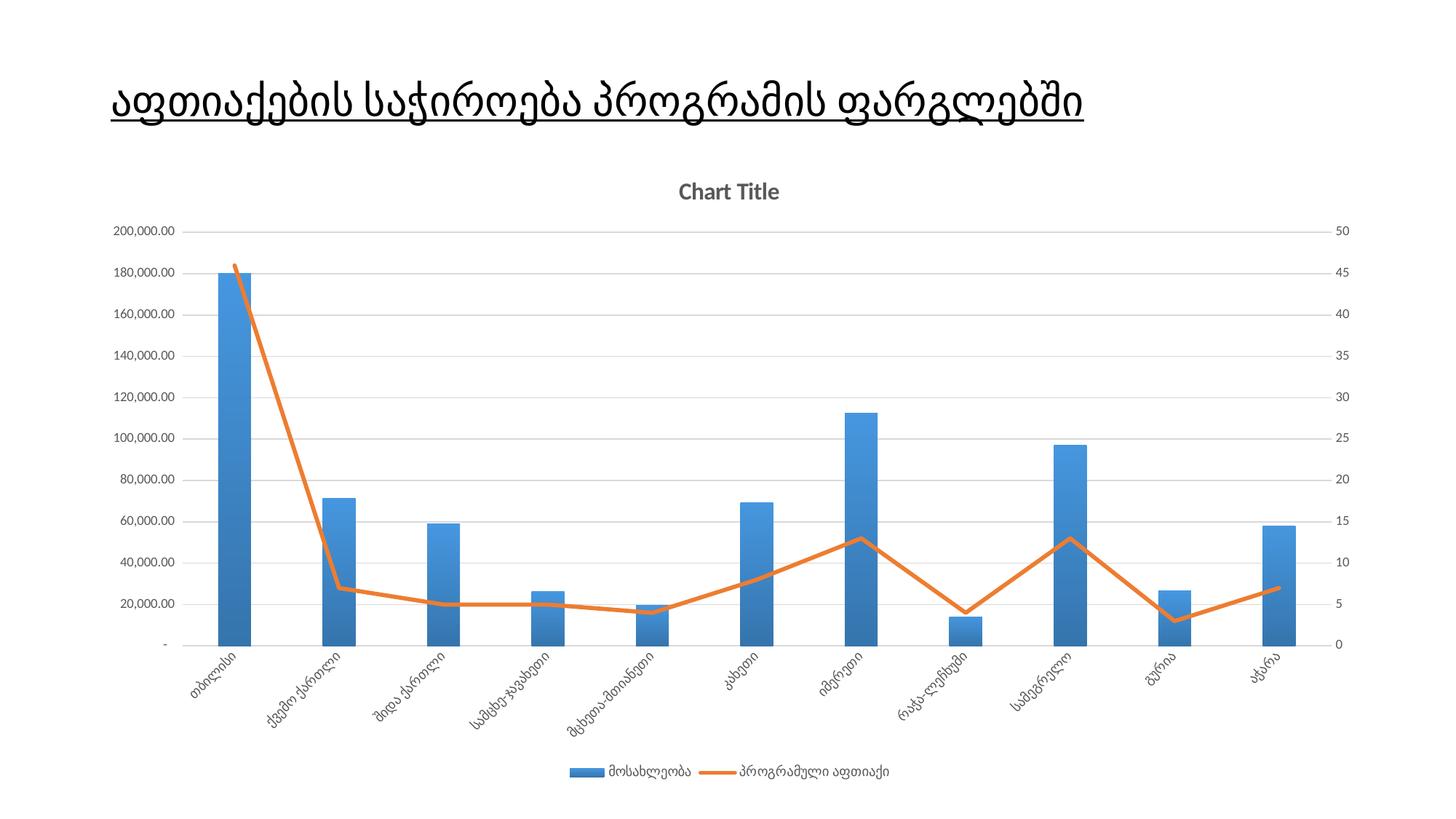

# აფთიაქების საჭიროება პროგრამის ფარგლებში

### Chart:

| Category | მოსახლეობა | პროგრამული აფთიაქი |
|---|---|---|
| თბილისი | 180345.6 | 46.0 |
| ქვემო ქართლი | 71363.52 | 7.0 |
| შიდა ქართლი | 58940.64 | 5.0 |
| სამცხე-ჯავახეთი | 26191.2 | 5.0 |
| მცხეთა-მთიანეთი | 19724.64 | 4.0 |
| კახეთი | 69372.0 | 8.0 |
| იმერეთი | 112666.56 | 13.0 |
| რაჭა-ლეჩხუმი | 13976.64 | 4.0 |
| სამეგრელო | 97251.84 | 13.0 |
| გურია | 26663.520000000004 | 3.0 |
| აჭარა | 57863.04 | 7.0 |